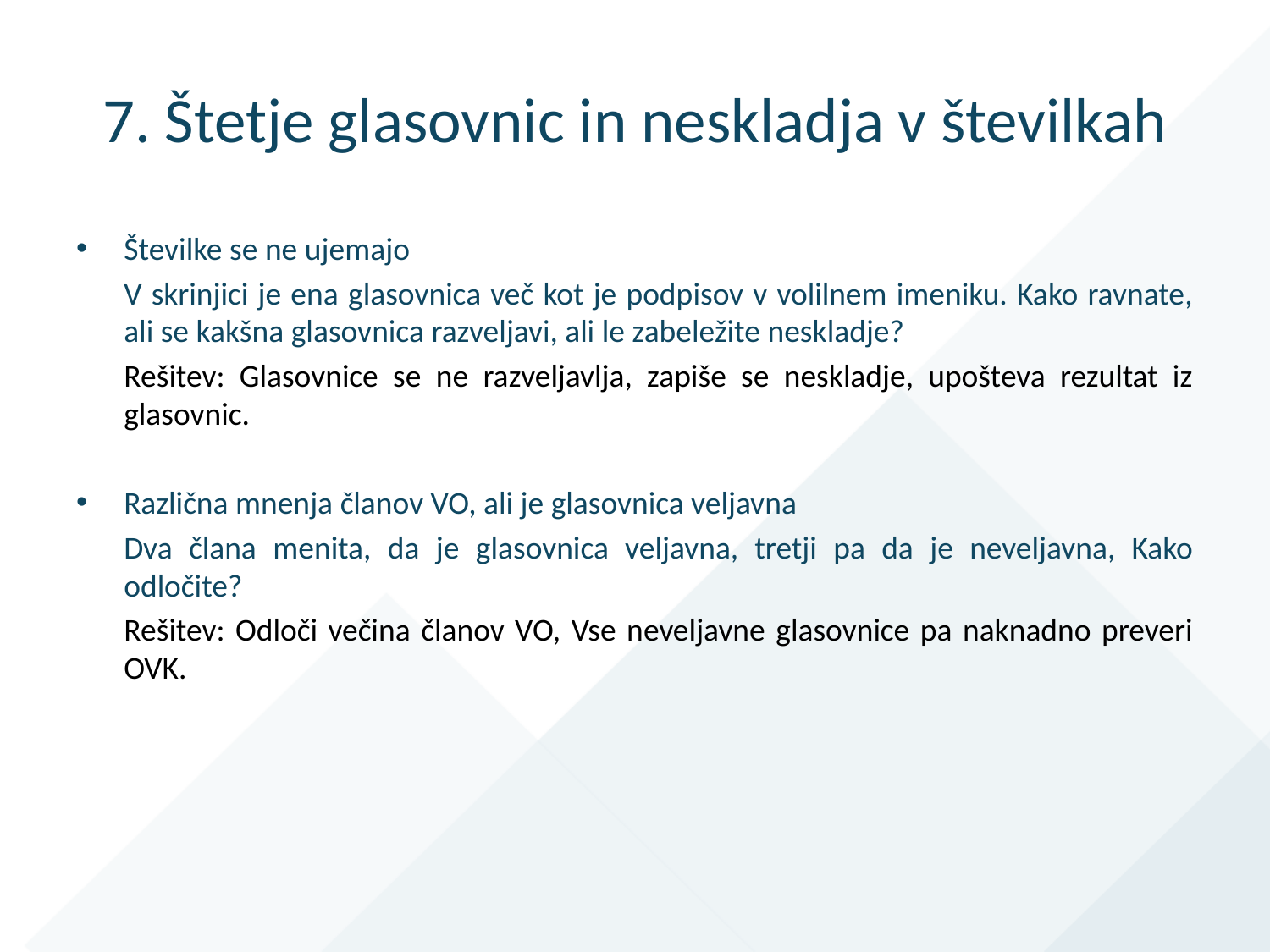

# 7. Štetje glasovnic in neskladja v številkah
Številke se ne ujemajo
V skrinjici je ena glasovnica več kot je podpisov v volilnem imeniku. Kako ravnate, ali se kakšna glasovnica razveljavi, ali le zabeležite neskladje?
Rešitev: Glasovnice se ne razveljavlja, zapiše se neskladje, upošteva rezultat iz glasovnic.

Različna mnenja članov VO, ali je glasovnica veljavna
Dva člana menita, da je glasovnica veljavna, tretji pa da je neveljavna, Kako odločite?
Rešitev: Odloči večina članov VO, Vse neveljavne glasovnice pa naknadno preveri OVK.